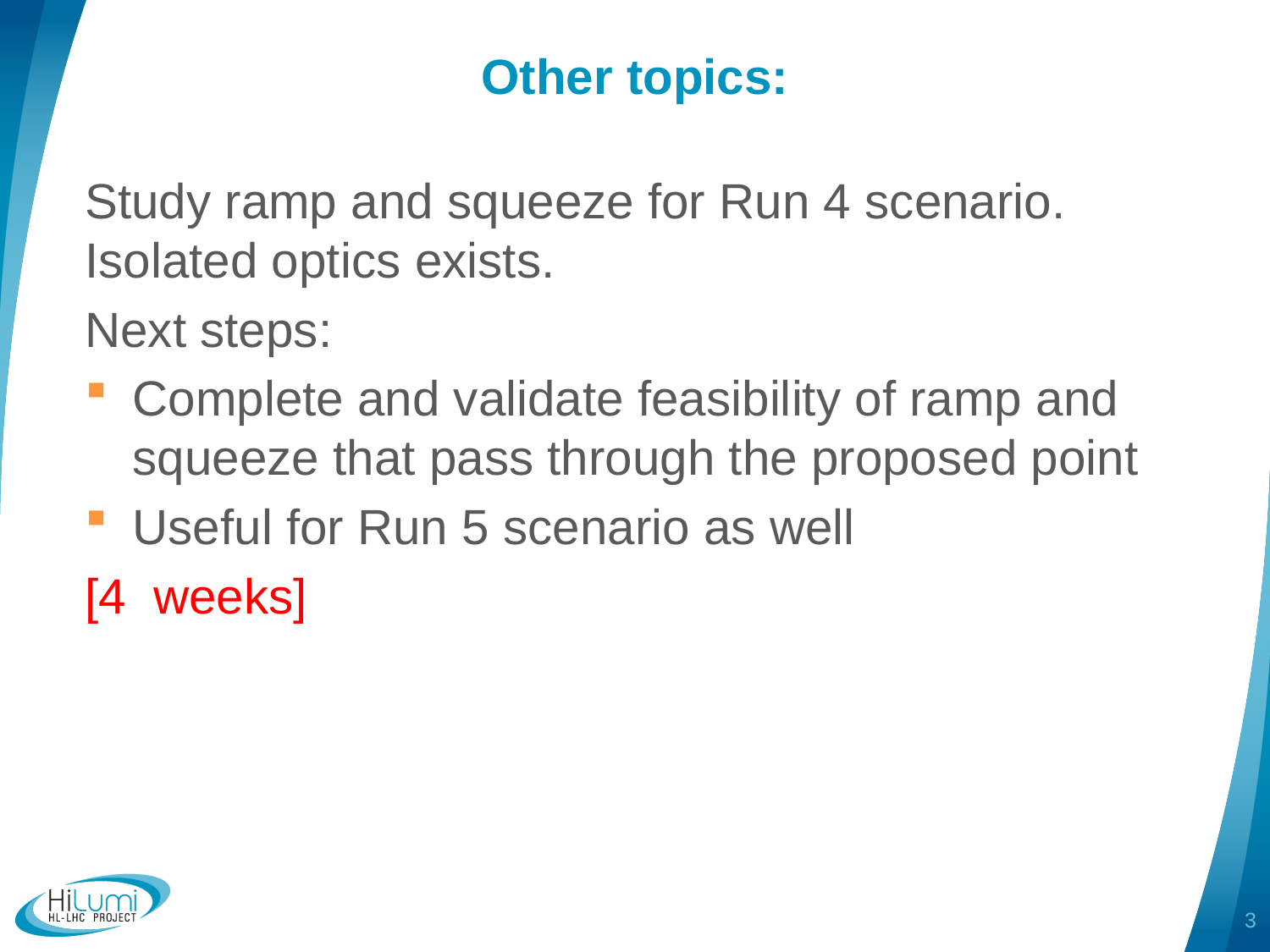

# Other topics:
Study ramp and squeeze for Run 4 scenario. Isolated optics exists.
Next steps:
Complete and validate feasibility of ramp and squeeze that pass through the proposed point
Useful for Run 5 scenario as well
[4  weeks]
3